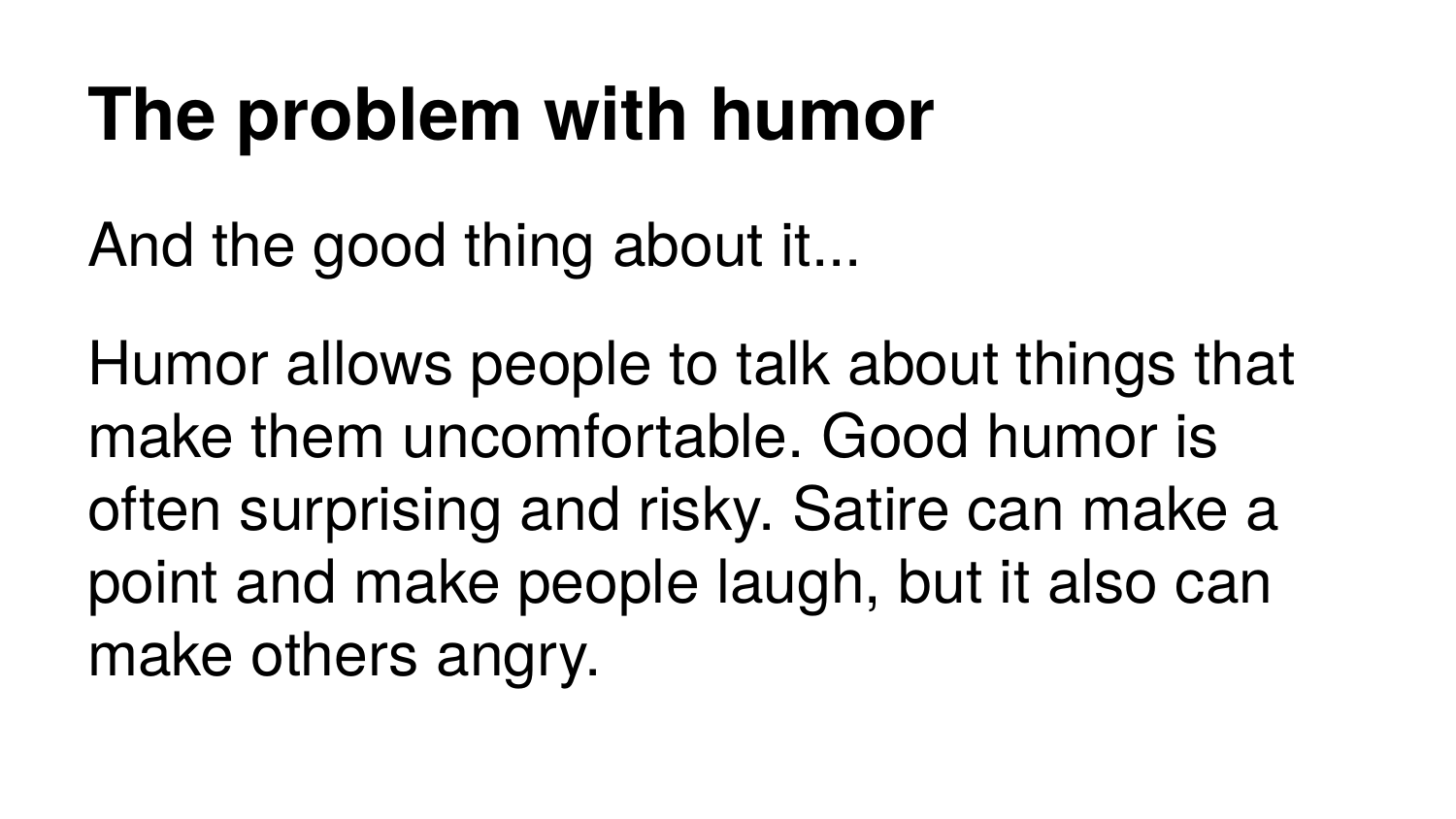

The problem with humor
And the good thing about it...

Humor allows people to talk about things that make them uncomfortable. Good humor is often surprising and risky. Satire can make a point and make people laugh, but it also can make others angry.